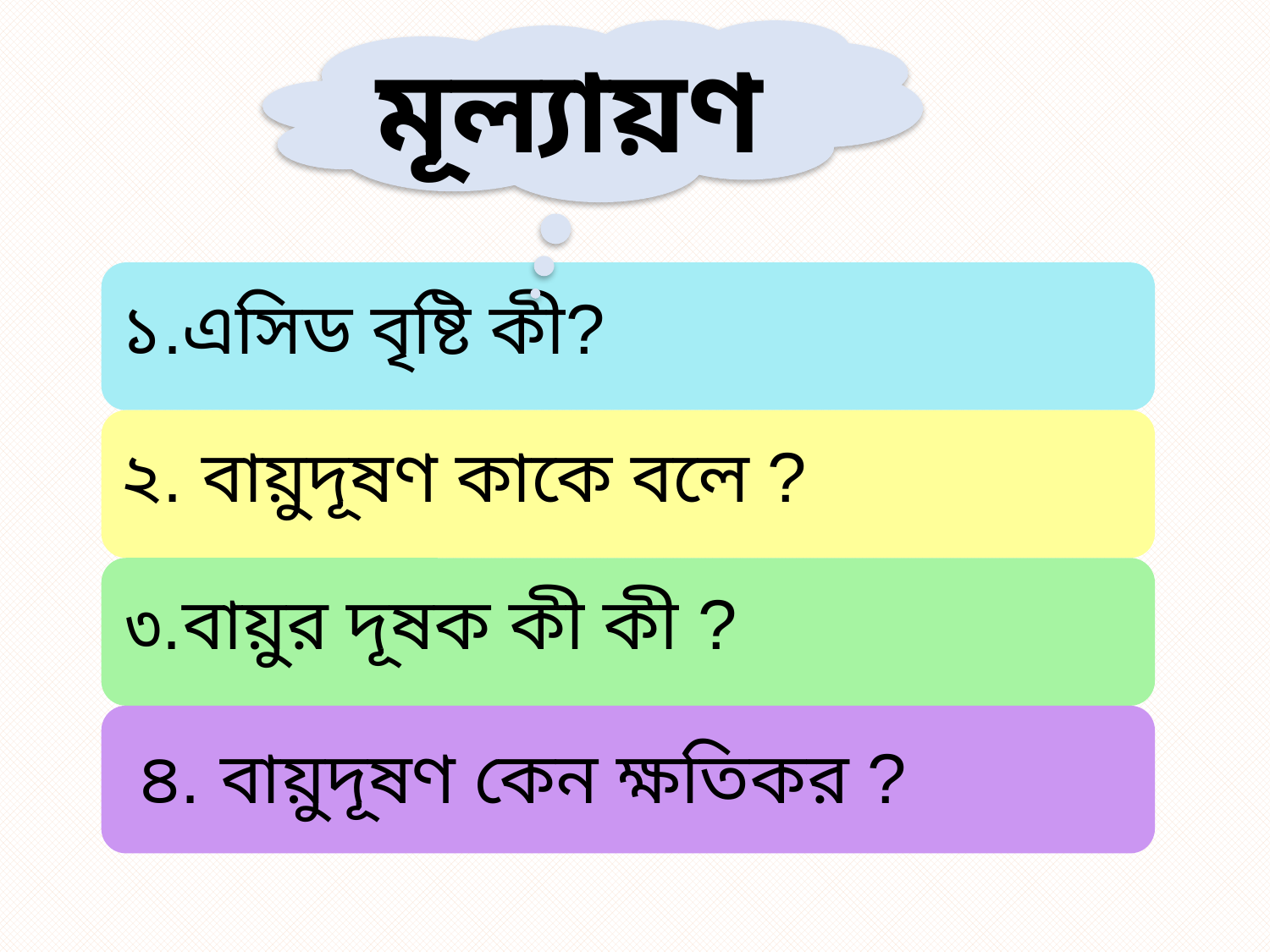

মূল্যায়ণ
১.এসিড বৃষ্টি কী?
 ৩.বায়ুর দূষক কী কী ?